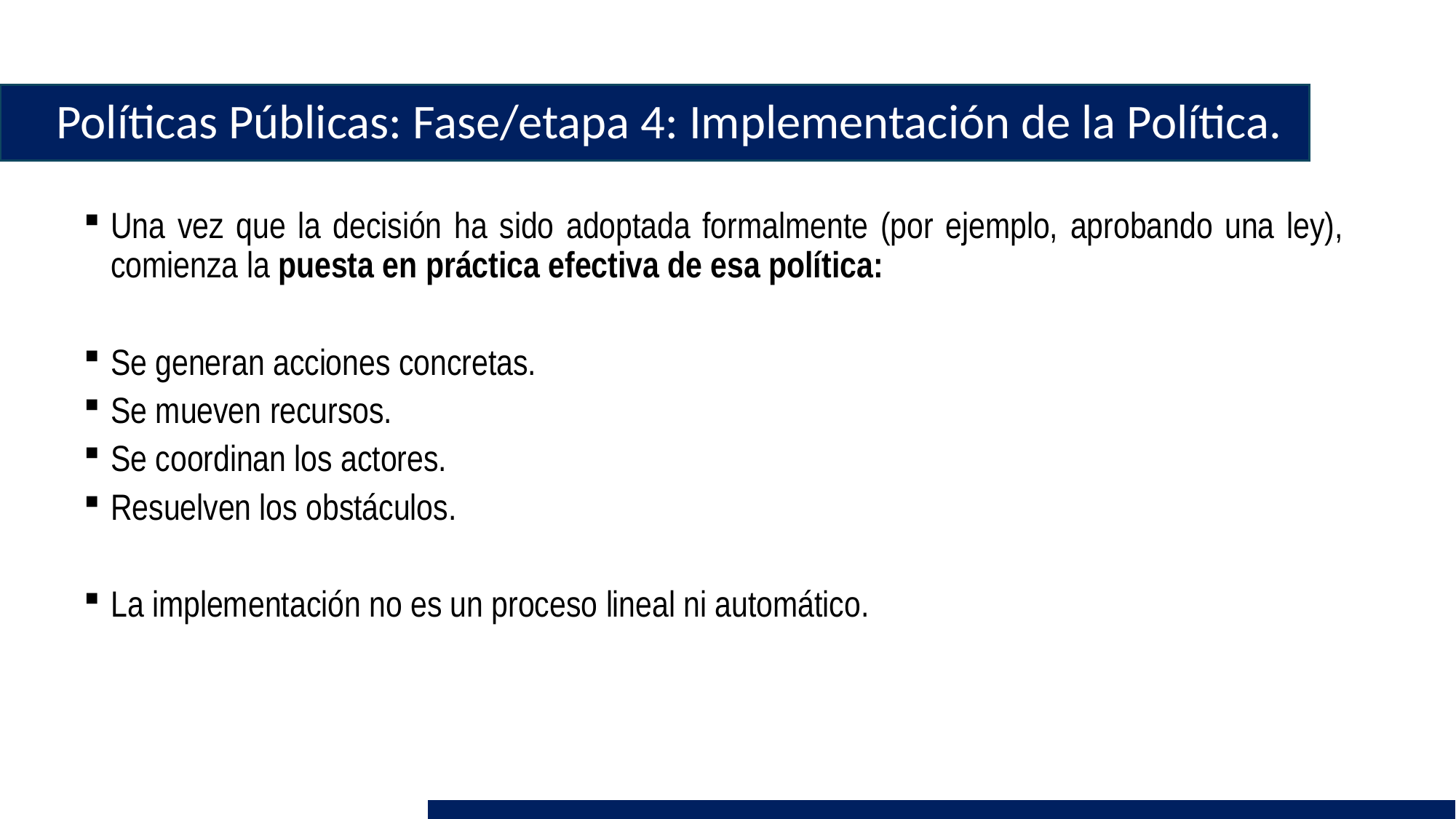

# Políticas Públicas: Fase/etapa 4: Implementación de la Política.

Una vez que la decisión ha sido adoptada formalmente (por ejemplo, aprobando una ley), comienza la puesta en práctica efectiva de esa política:

Se generan acciones concretas.
Se mueven recursos.
Se coordinan los actores.
Resuelven los obstáculos.

La implementación no es un proceso lineal ni automático.